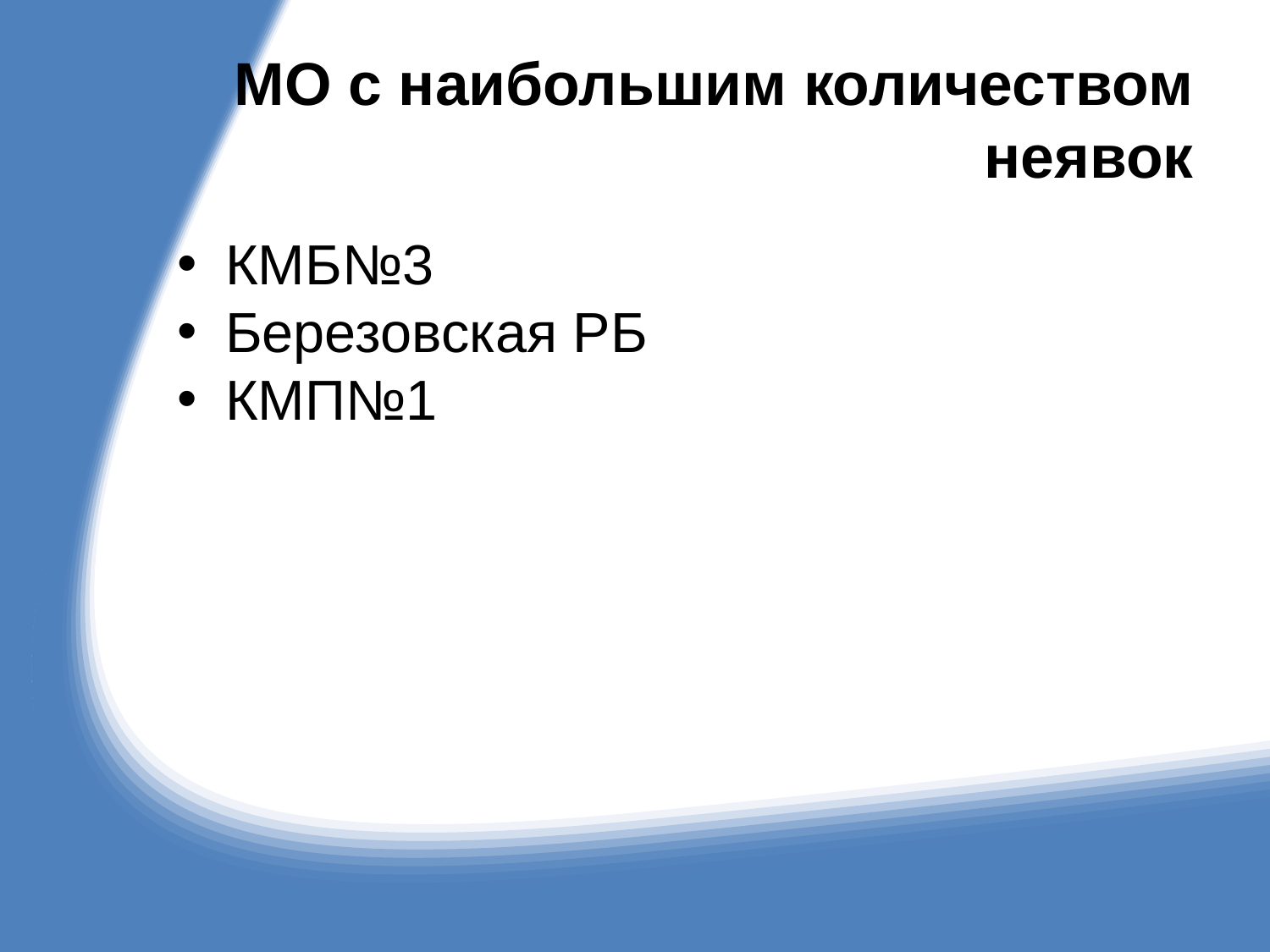

# МО с наибольшим количеством неявок
КМБ№3
Березовская РБ
КМП№1